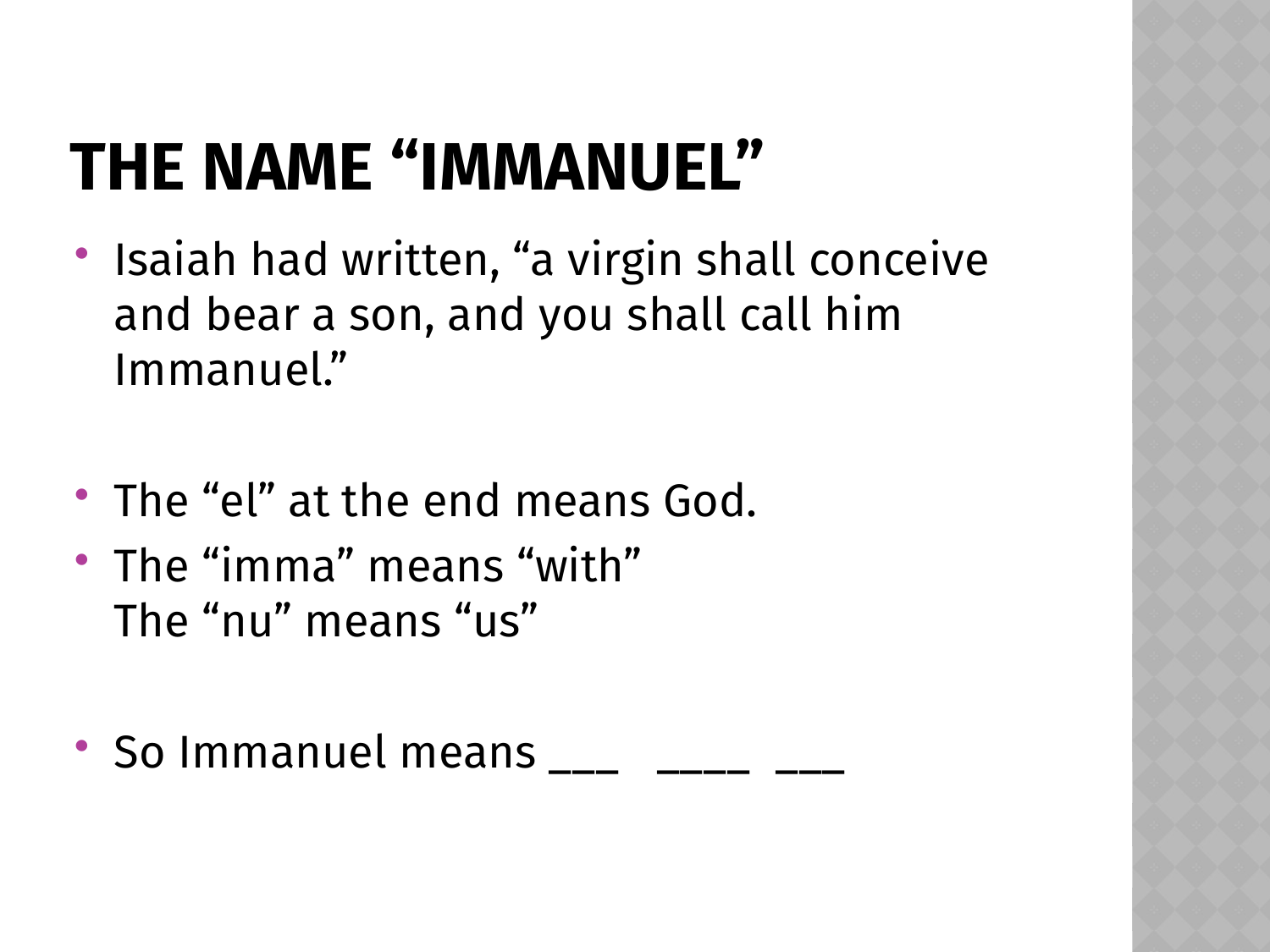

# The name “immanuel”
Isaiah had written, “a virgin shall conceive and bear a son, and you shall call him Immanuel.”

The “el” at the end means God.
The “imma” means “with”
The “nu” means “us”

So Immanuel means ___   ____  ___